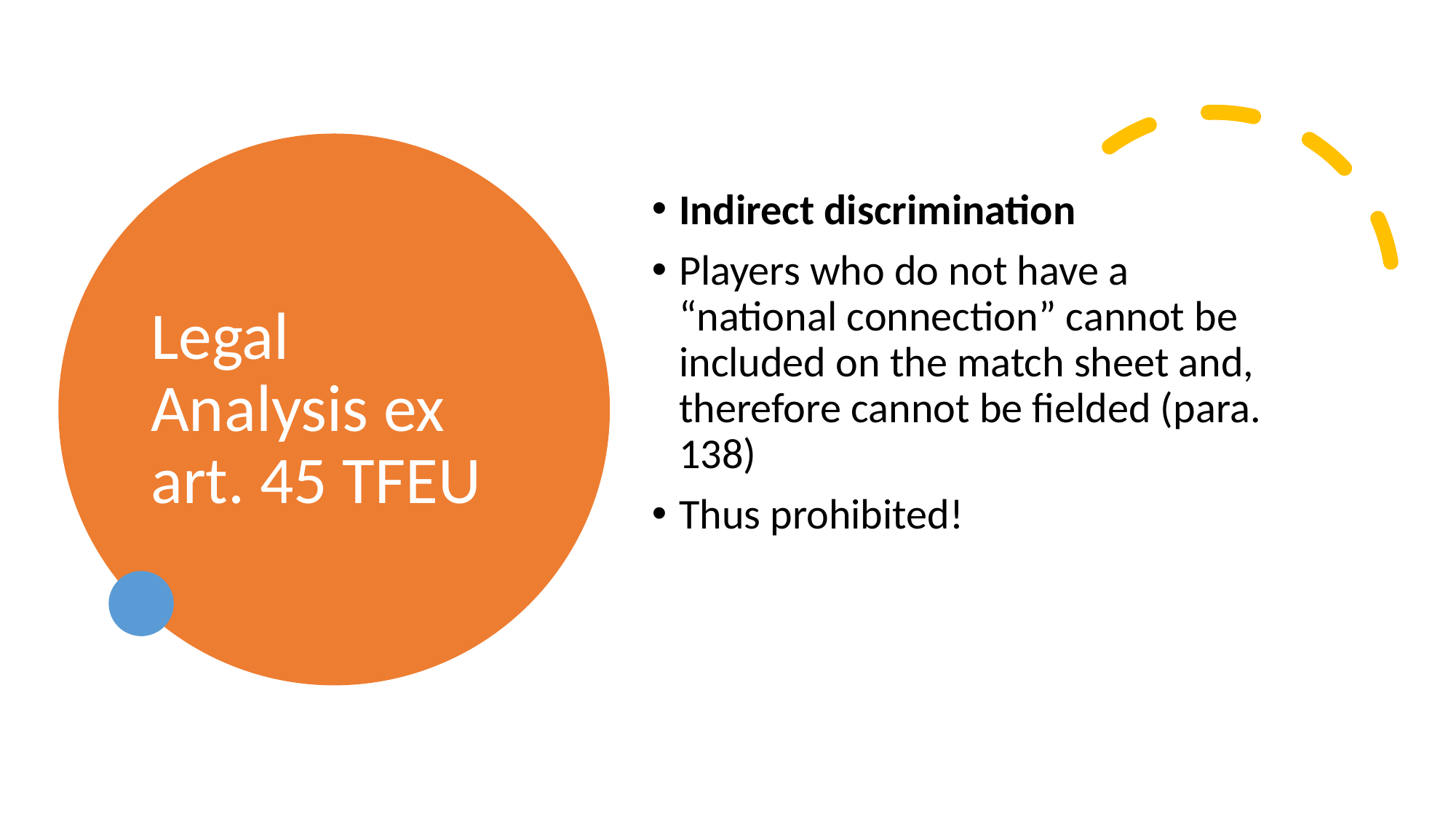

# Legal Analysis ex art. 45 TFEU
Indirect discrimination
Players who do not have a “national connection” cannot be included on the match sheet and, therefore cannot be fielded (para. 138)
Thus prohibited!